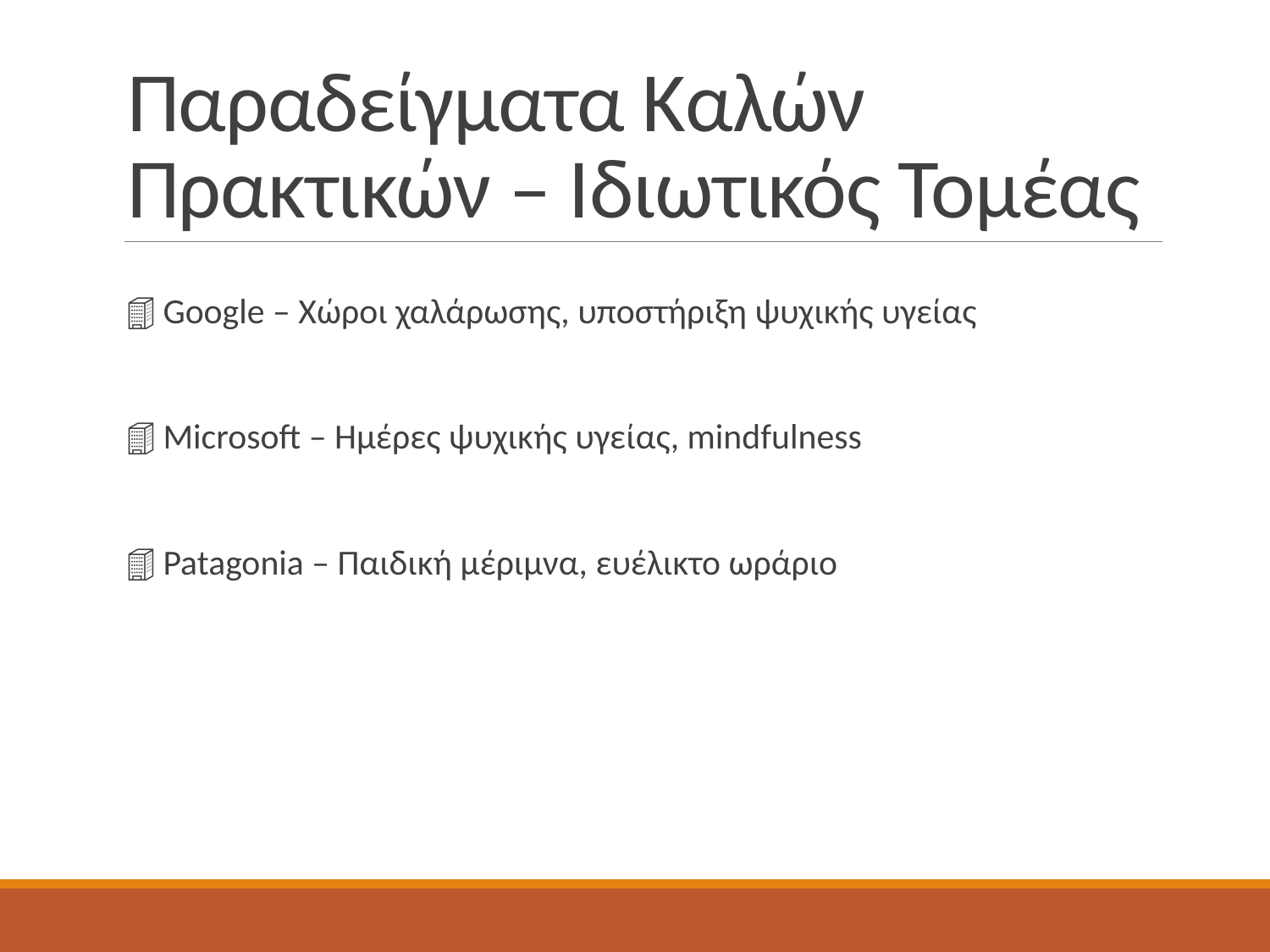

# Παραδείγματα Καλών Πρακτικών – Ιδιωτικός Τομέας
🏢 Google – Χώροι χαλάρωσης, υποστήριξη ψυχικής υγείας

🏢 Microsoft – Ημέρες ψυχικής υγείας, mindfulness

🏢 Patagonia – Παιδική μέριμνα, ευέλικτο ωράριο